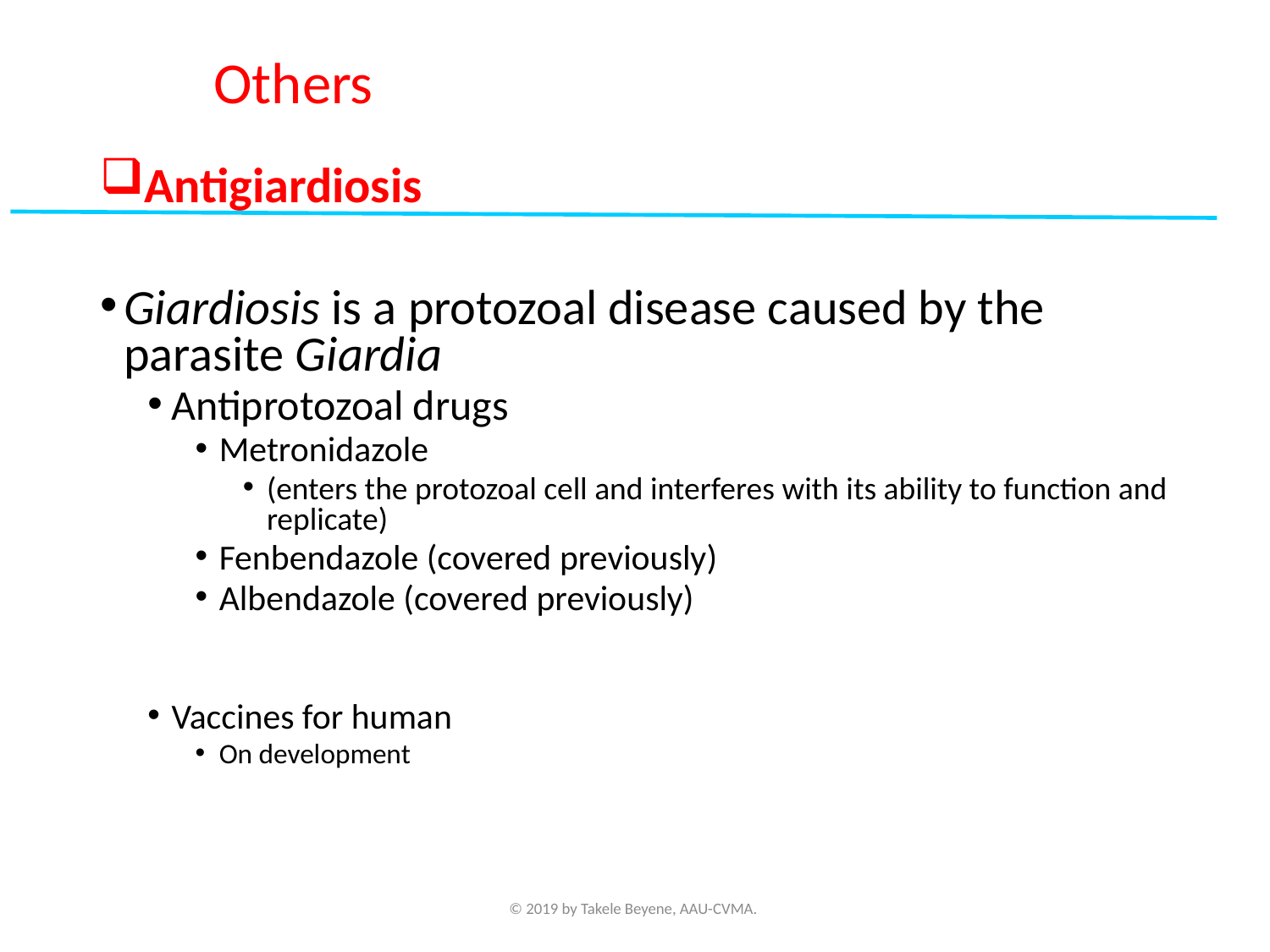

# Others
Antigiardiosis

Giardiosis is a protozoal disease caused by the parasite Giardia
Antiprotozoal drugs
Metronidazole
(enters the protozoal cell and interferes with its ability to function and replicate)
Fenbendazole (covered previously)
Albendazole (covered previously)

Vaccines for human
On development

© 2019 by Takele Beyene, AAU-CVMA.